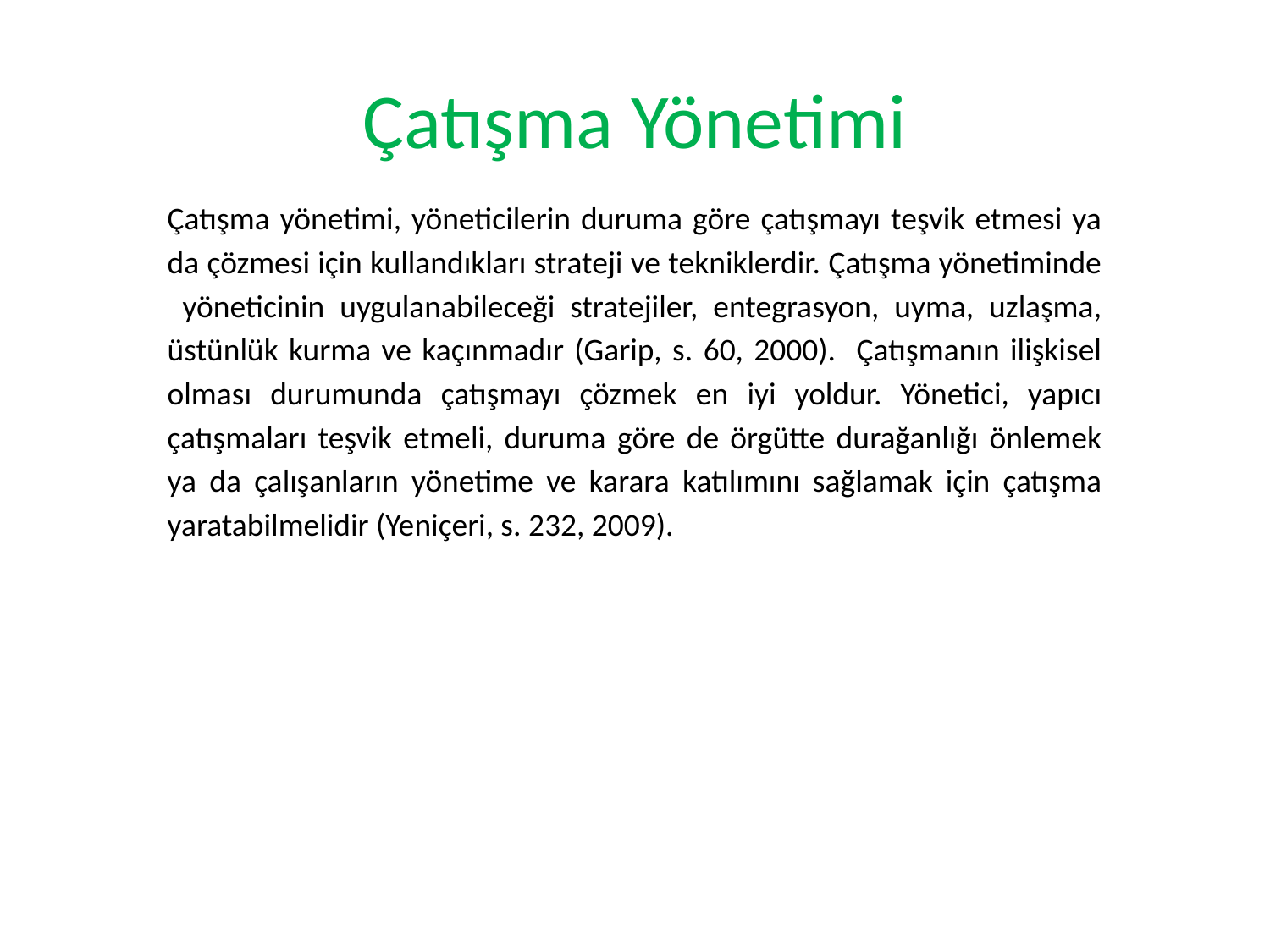

# Çatışma Yönetimi
Çatışma yönetimi, yöneticilerin duruma göre çatışmayı teşvik etmesi ya da çözmesi için kullandıkları strateji ve tekniklerdir. Çatışma yönetiminde  yöneticinin uygulanabileceği stratejiler, entegrasyon, uyma, uzlaşma, üstünlük kurma ve kaçınmadır (Garip, s. 60, 2000).  Çatışmanın ilişkisel olması durumunda çatışmayı çözmek en iyi yoldur. Yönetici, yapıcı çatışmaları teşvik etmeli, duruma göre de örgütte durağanlığı önlemek ya da çalışanların yönetime ve karara katılımını sağlamak için çatışma yaratabilmelidir (Yeniçeri, s. 232, 2009).